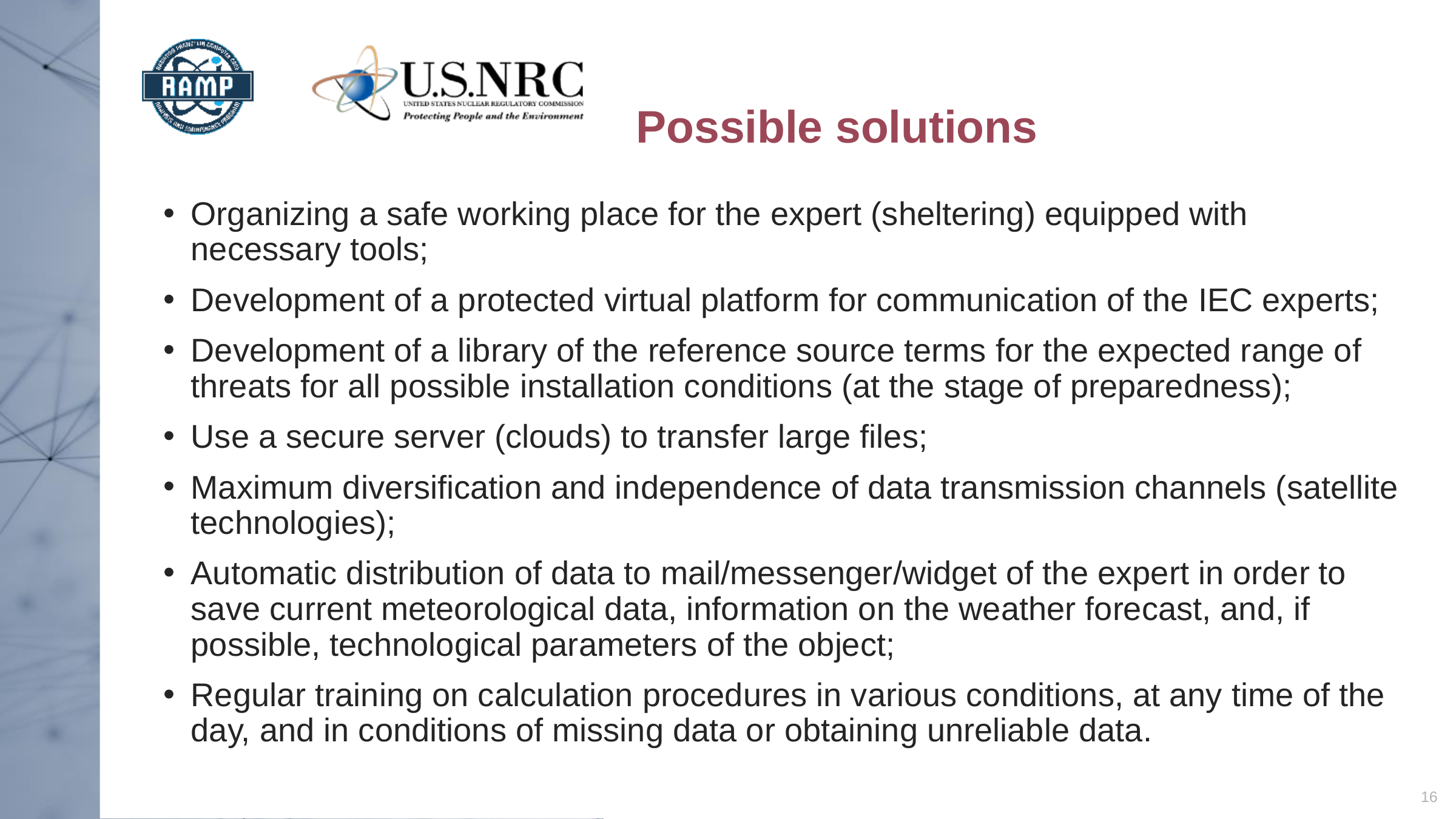

# Possible solutions
Organizing a safe working place for the expert (sheltering) equipped with necessary tools;
Development of a protected virtual platform for communication of the IEC experts;
Development of a library of the reference source terms for the expected range of threats for all possible installation conditions (at the stage of preparedness);
Use a secure server (clouds) to transfer large files;
Maximum diversification and independence of data transmission channels (satellite technologies);
Automatic distribution of data to mail/messenger/widget of the expert in order to save current meteorological data, information on the weather forecast, and, if possible, technological parameters of the object;
Regular training on calculation procedures in various conditions, at any time of the day, and in conditions of missing data or obtaining unreliable data.

16